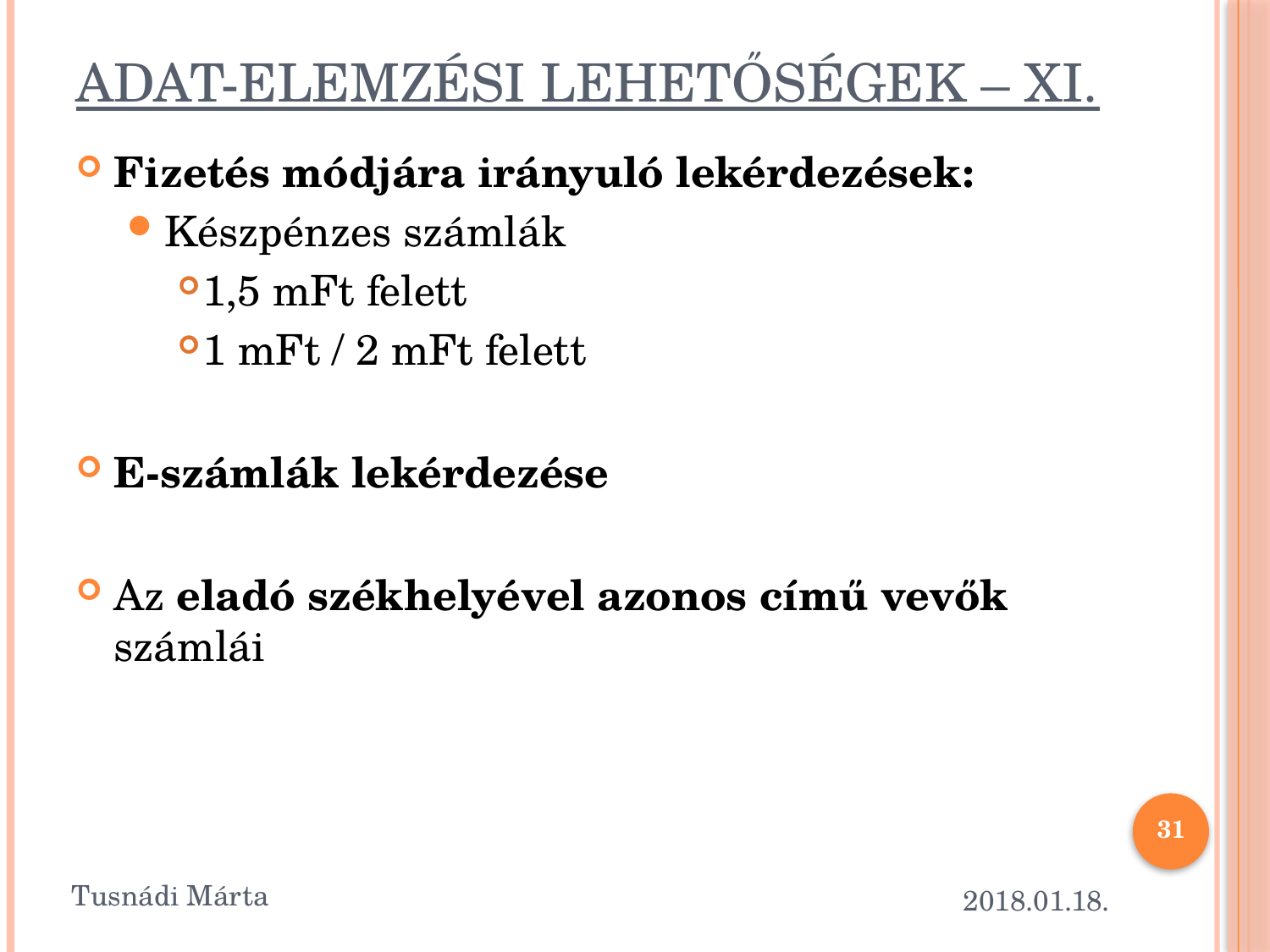

# Adat-elemzési lehetőségek – XI.
Fizetés módjára irányuló lekérdezések:
Készpénzes számlák
1,5 mFt felett
1 mFt / 2 mFt felett

E-számlák lekérdezése

Az eladó székhelyével azonos című vevők számlái

31
Tusnádi Márta
2018.01.18.